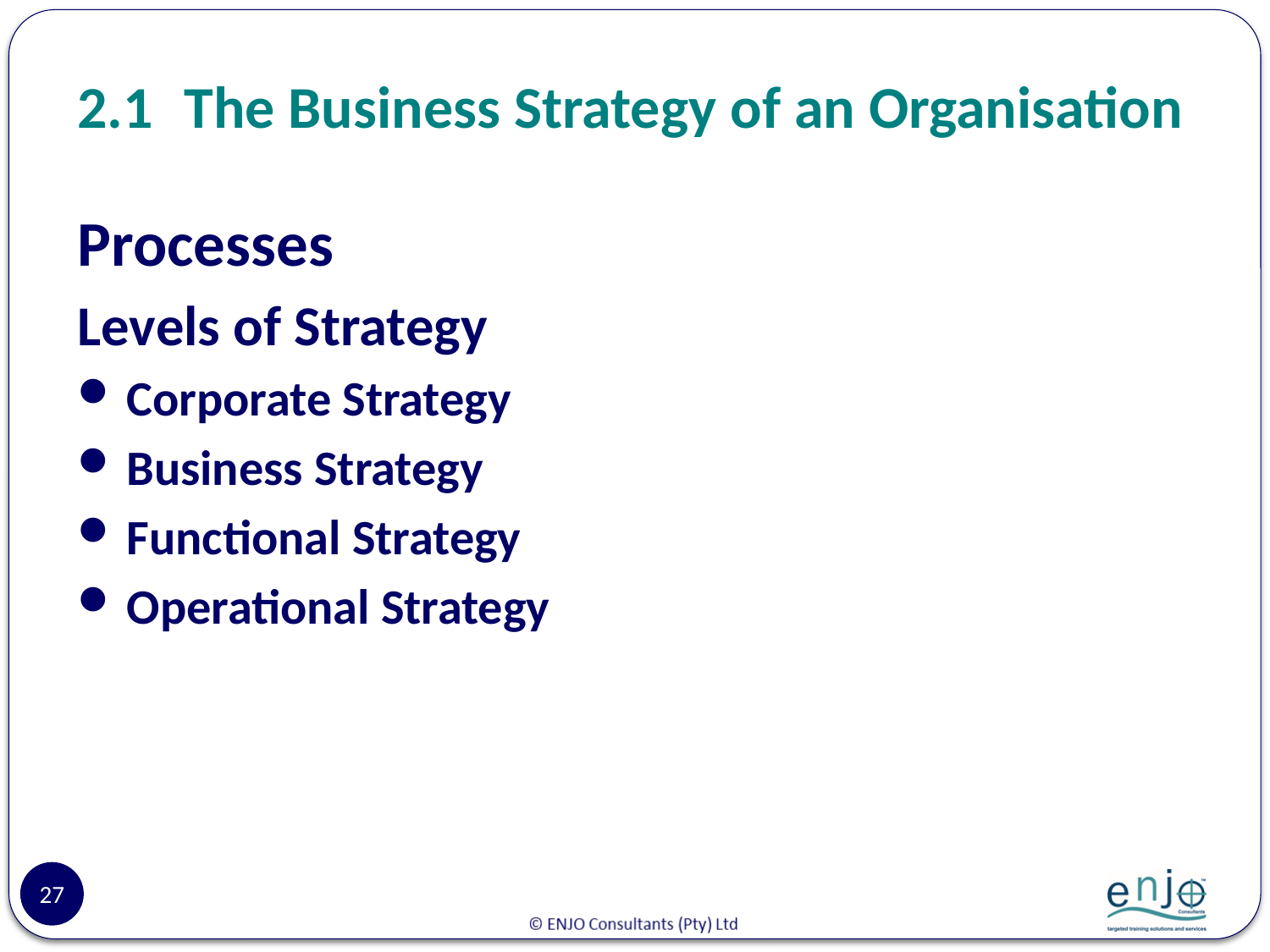

# 2.1	The Business Strategy of an Organisation
Processes
Levels of Strategy
Corporate Strategy
Business Strategy
Functional Strategy
Operational Strategy

27